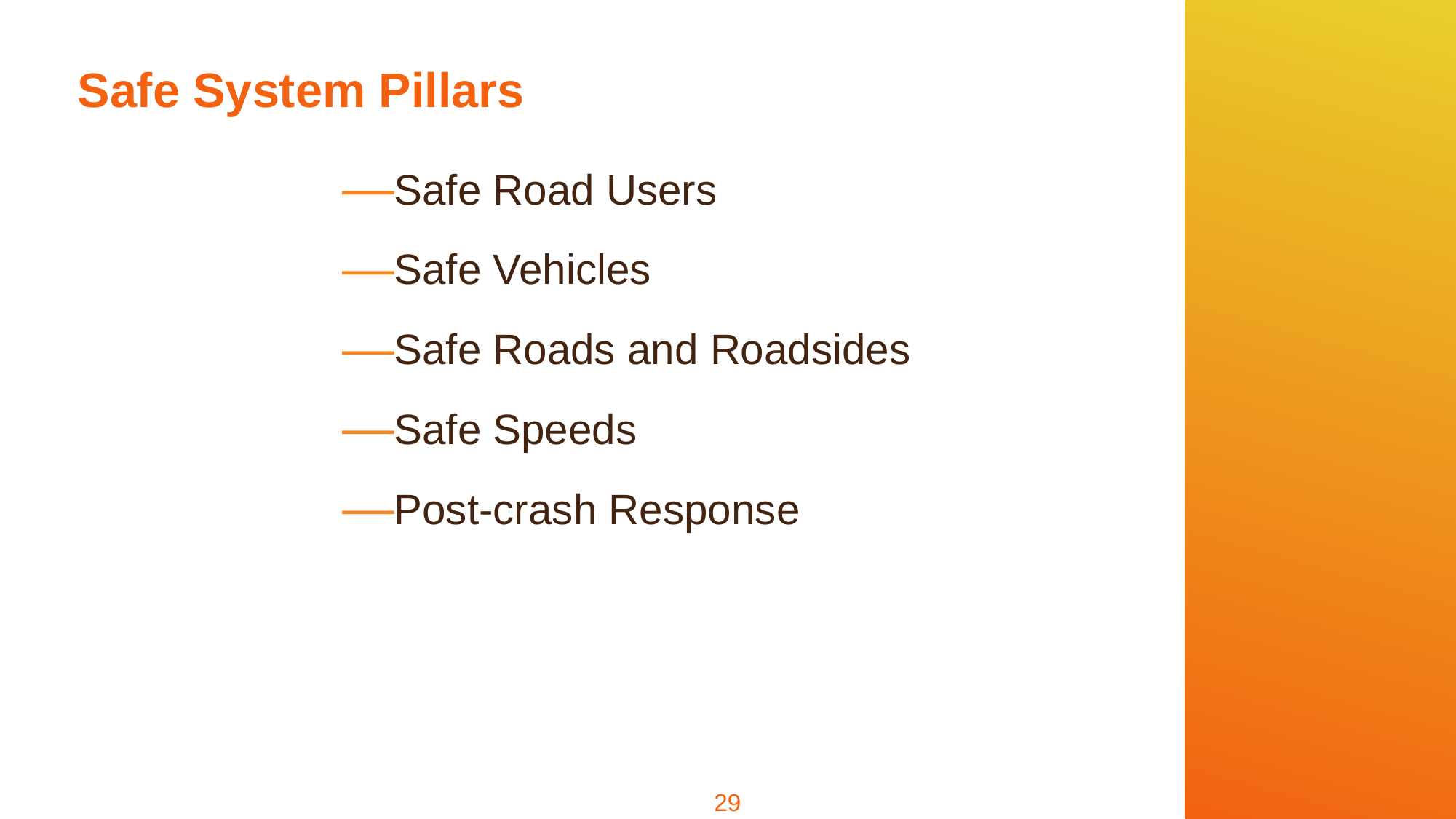

# Safe System Pillars
Safe Road Users
Safe Vehicles
Safe Roads and Roadsides
Safe Speeds
Post-crash Response